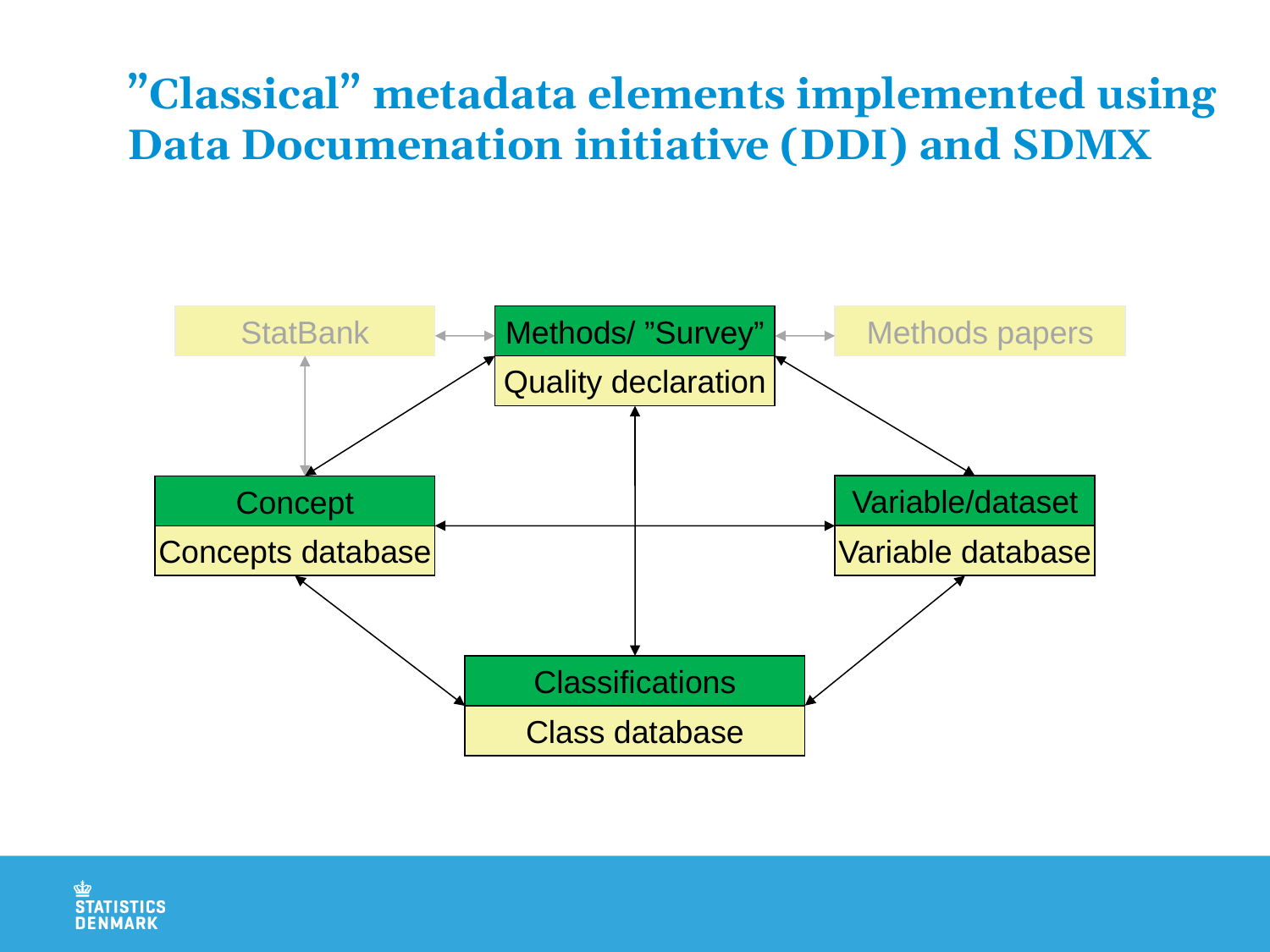

# ”Classical” metadata elements implemented using Data Documenation initiative (DDI) and SDMX

StatBank
Methods/ ”Survey”
Methods papers

Quality declaration

Variable/dataset
Concept
Variable database
Concepts database

Hvad betyder

Classifications
Klassifikationsdatabase
Class database